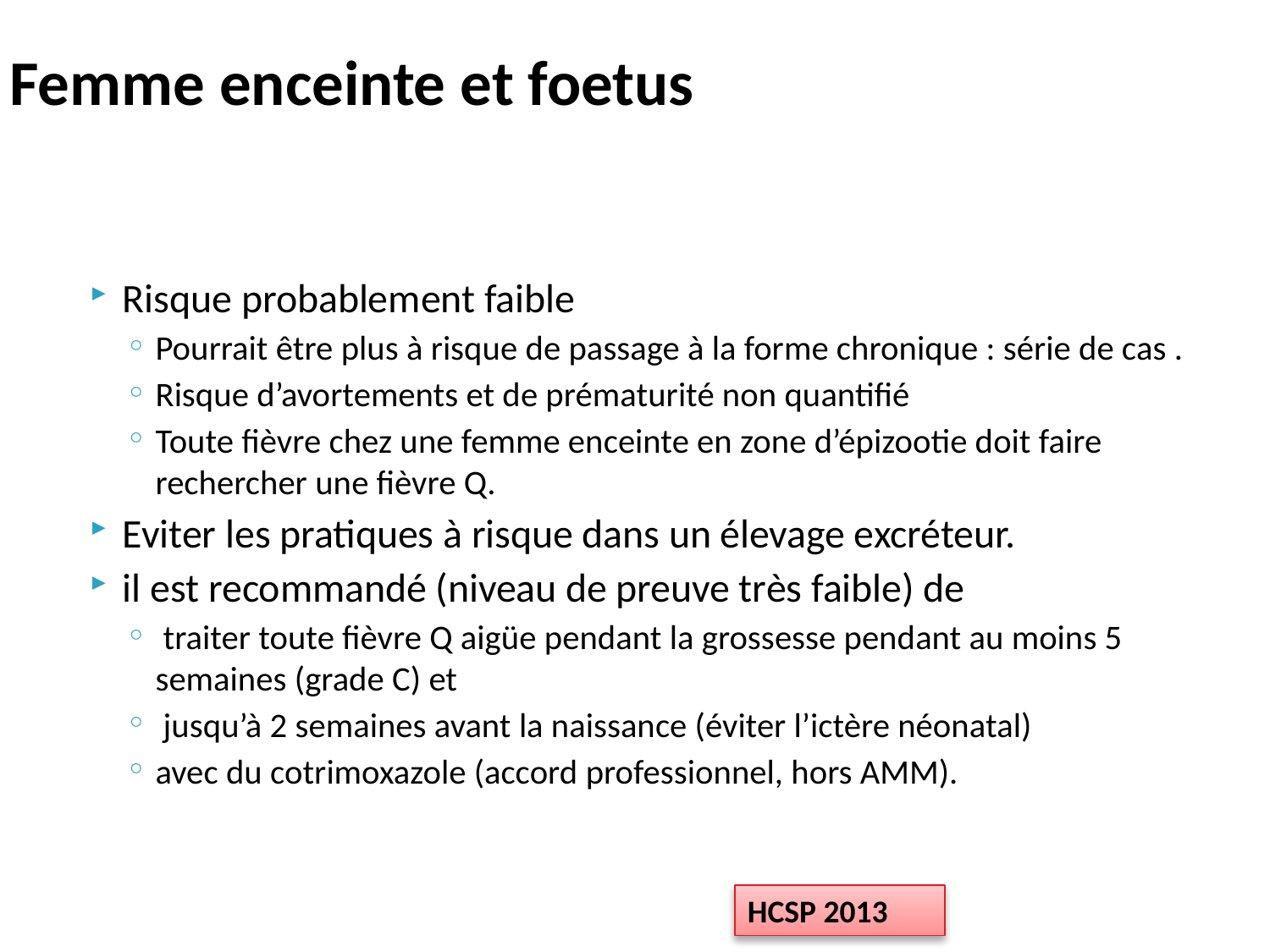

# Femme enceinte et foetus
Risque probablement faible
Pourrait être plus à risque de passage à la forme chronique : série de cas .
Risque d’avortements et de prématurité non quantifié
Toute fièvre chez une femme enceinte en zone d’épizootie doit faire rechercher une fièvre Q.
Eviter les pratiques à risque dans un élevage excréteur.
il est recommandé (niveau de preuve très faible) de
 traiter toute fièvre Q aigüe pendant la grossesse pendant au moins 5 semaines (grade C) et
 jusqu’à 2 semaines avant la naissance (éviter l’ictère néonatal)
avec du cotrimoxazole (accord professionnel, hors AMM).
HCSP 2013